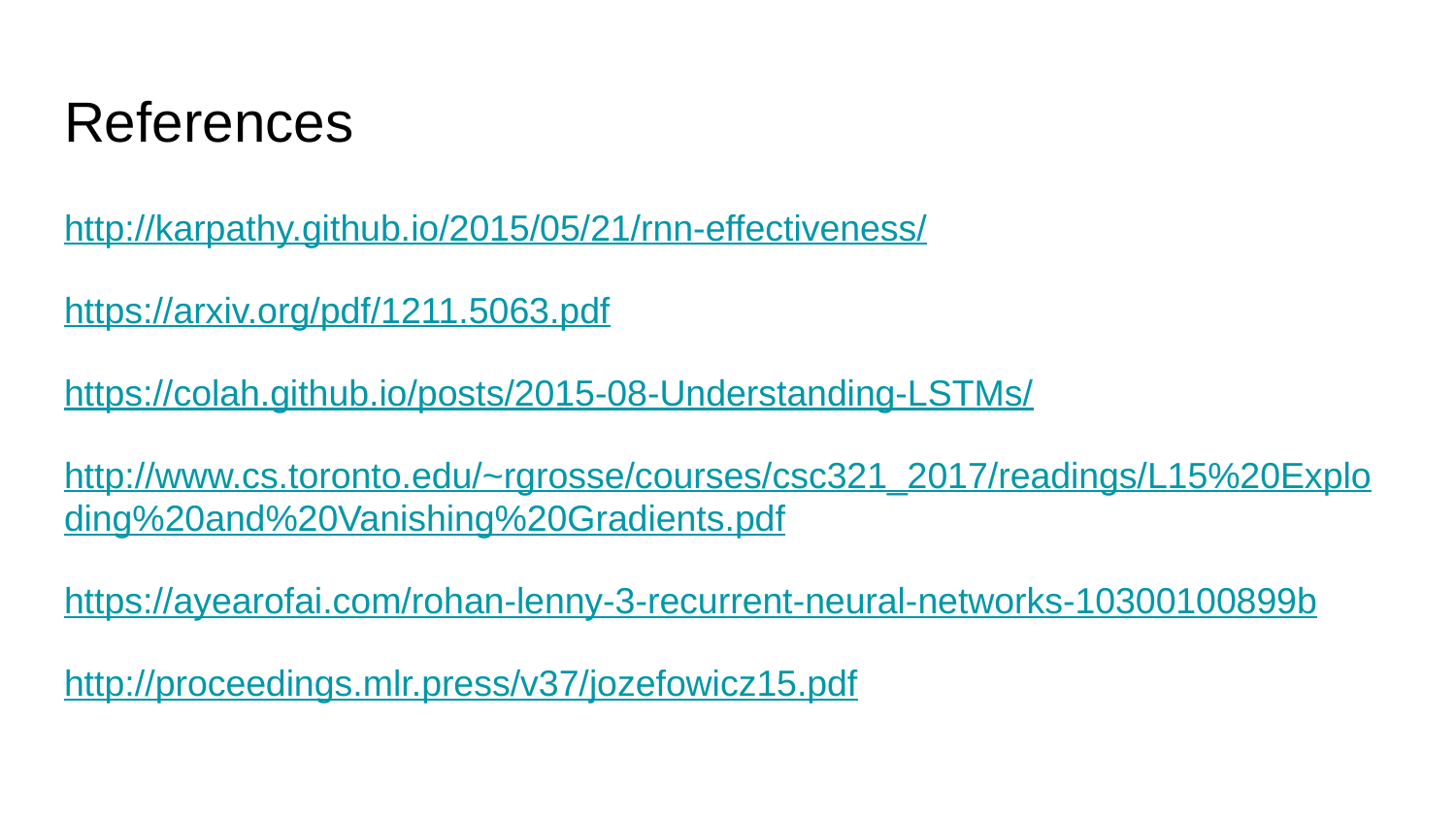

# References
http://karpathy.github.io/2015/05/21/rnn-effectiveness/
https://arxiv.org/pdf/1211.5063.pdf
https://colah.github.io/posts/2015-08-Understanding-LSTMs/
http://www.cs.toronto.edu/~rgrosse/courses/csc321_2017/readings/L15%20Exploding%20and%20Vanishing%20Gradients.pdf
https://ayearofai.com/rohan-lenny-3-recurrent-neural-networks-10300100899b
http://proceedings.mlr.press/v37/jozefowicz15.pdf